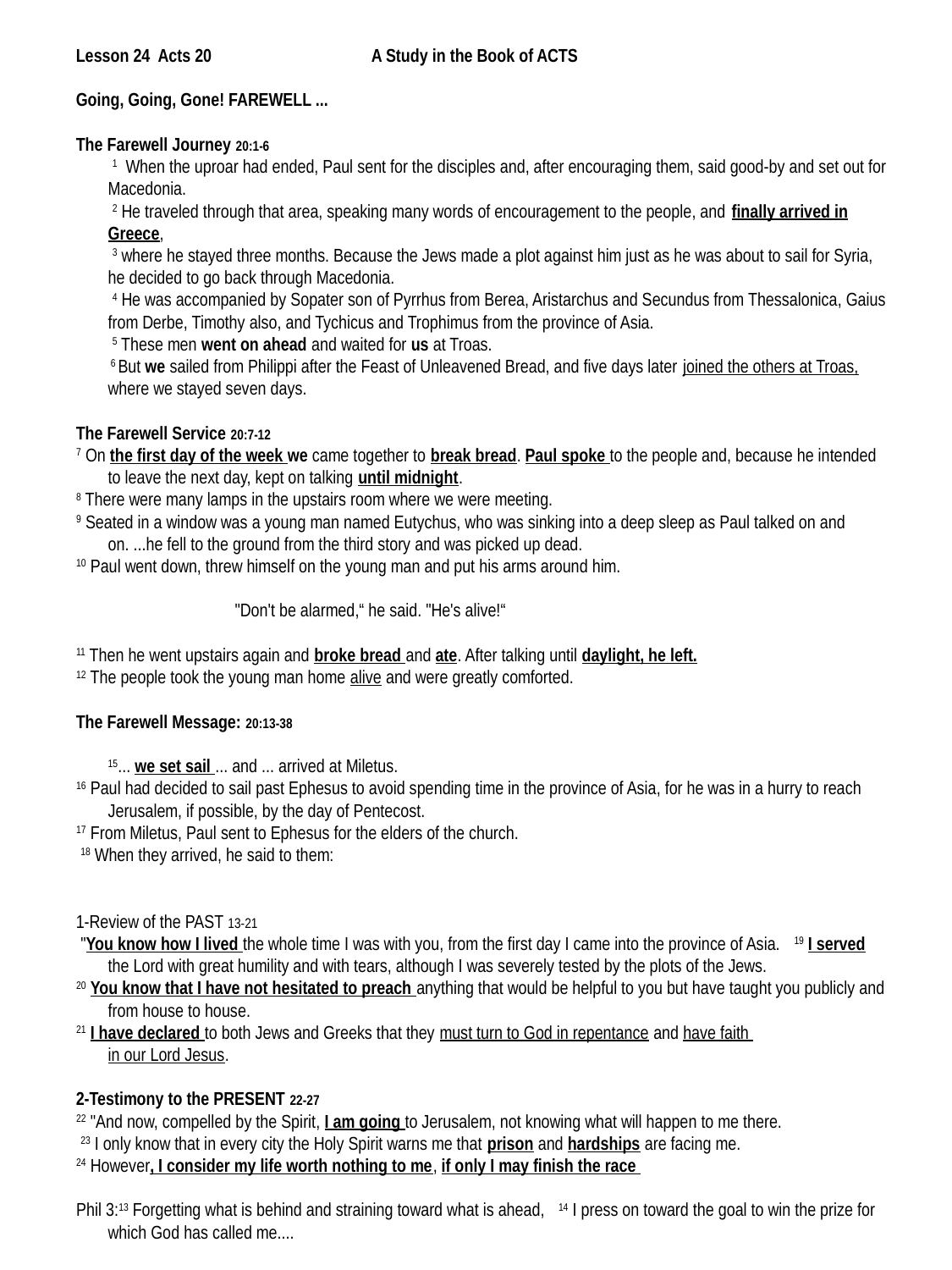

Lesson 24  Acts 20 	          A Study in the Book of ACTS

Going, Going, Gone! FAREWELL ...

The Farewell Journey 20:1-6
 1  When the uproar had ended, Paul sent for the disciples and, after encouraging them, said good-by and set out for Macedonia.
 2 He traveled through that area, speaking many words of encouragement to the people, and finally arrived in Greece,
 3 where he stayed three months. Because the Jews made a plot against him just as he was about to sail for Syria, he decided to go back through Macedonia.
 4 He was accompanied by Sopater son of Pyrrhus from Berea, Aristarchus and Secundus from Thessalonica, Gaius from Derbe, Timothy also, and Tychicus and Trophimus from the province of Asia.
 5 These men went on ahead and waited for us at Troas.
 6 But we sailed from Philippi after the Feast of Unleavened Bread, and five days later joined the others at Troas, where we stayed seven days.

The Farewell Service 20:7-12
7 On the first day of the week we came together to break bread. Paul spoke to the people and, because he intended to leave the next day, kept on talking until midnight.
8 There were many lamps in the upstairs room where we were meeting.
9 Seated in a window was a young man named Eutychus, who was sinking into a deep sleep as Paul talked on and on. ...he fell to the ground from the third story and was picked up dead.
10 Paul went down, threw himself on the young man and put his arms around him.
	"Don't be alarmed,“ he said. "He's alive!“

11 Then he went upstairs again and broke bread and ate. After talking until daylight, he left.
12 The people took the young man home alive and were greatly comforted.

The Farewell Message: 20:13-38
15... we set sail ... and ... arrived at Miletus.
16 Paul had decided to sail past Ephesus to avoid spending time in the province of Asia, for he was in a hurry to reach Jerusalem, if possible, by the day of Pentecost.
17 From Miletus, Paul sent to Ephesus for the elders of the church.
 18 When they arrived, he said to them:

1-Review of the PAST 13-21
 "You know how I lived the whole time I was with you, from the first day I came into the province of Asia.   19 I served the Lord with great humility and with tears, although I was severely tested by the plots of the Jews.
20 You know that I have not hesitated to preach anything that would be helpful to you but have taught you publicly and from house to house.
21 I have declared to both Jews and Greeks that they must turn to God in repentance and have faith
in our Lord Jesus.

2-Testimony to the PRESENT 22-27
22 "And now, compelled by the Spirit, I am going to Jerusalem, not knowing what will happen to me there.
 23 I only know that in every city the Holy Spirit warns me that prison and hardships are facing me.
24 However, I consider my life worth nothing to me, if only I may finish the race

Phil 3:13 Forgetting what is behind and straining toward what is ahead,   14 I press on toward the goal to win the prize for which God has called me....